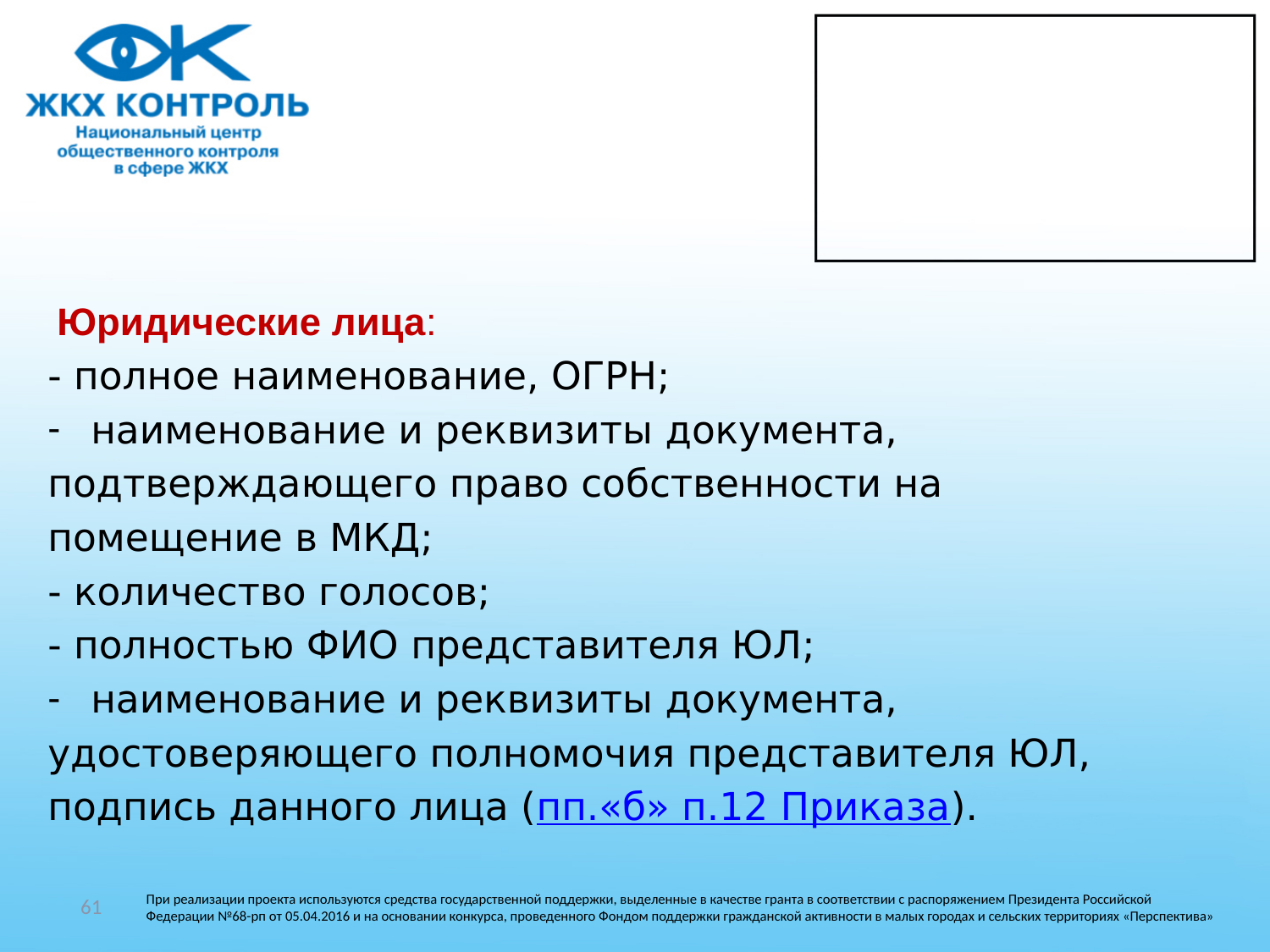

#
 Юридические лица:
- полное наименование, ОГРН;
наименование и реквизиты документа,
подтверждающего право собственности на
помещение в МКД;
- количество голосов;
- полностью ФИО представителя ЮЛ;
наименование и реквизиты документа,
удостоверяющего полномочия представителя ЮЛ,
подпись данного лица (пп.«б» п.12 Приказа).

61